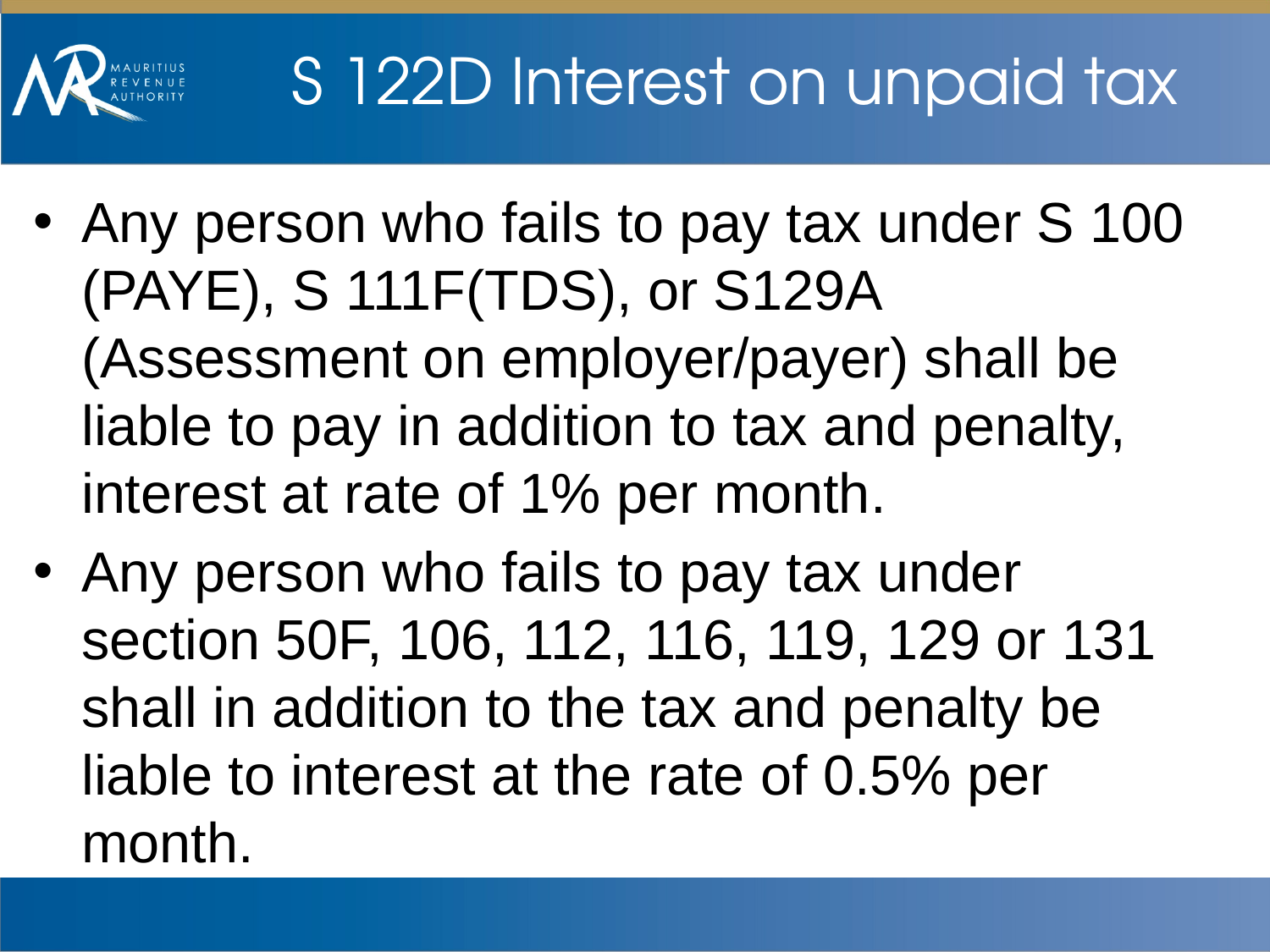

# S 122D Interest on unpaid tax
Any person who fails to pay tax under S 100 (PAYE), S 111F(TDS), or S129A (Assessment on employer/payer) shall be liable to pay in addition to tax and penalty, interest at rate of 1% per month.
Any person who fails to pay tax under section 50F, 106, 112, 116, 119, 129 or 131 shall in addition to the tax and penalty be liable to interest at the rate of 0.5% per month.